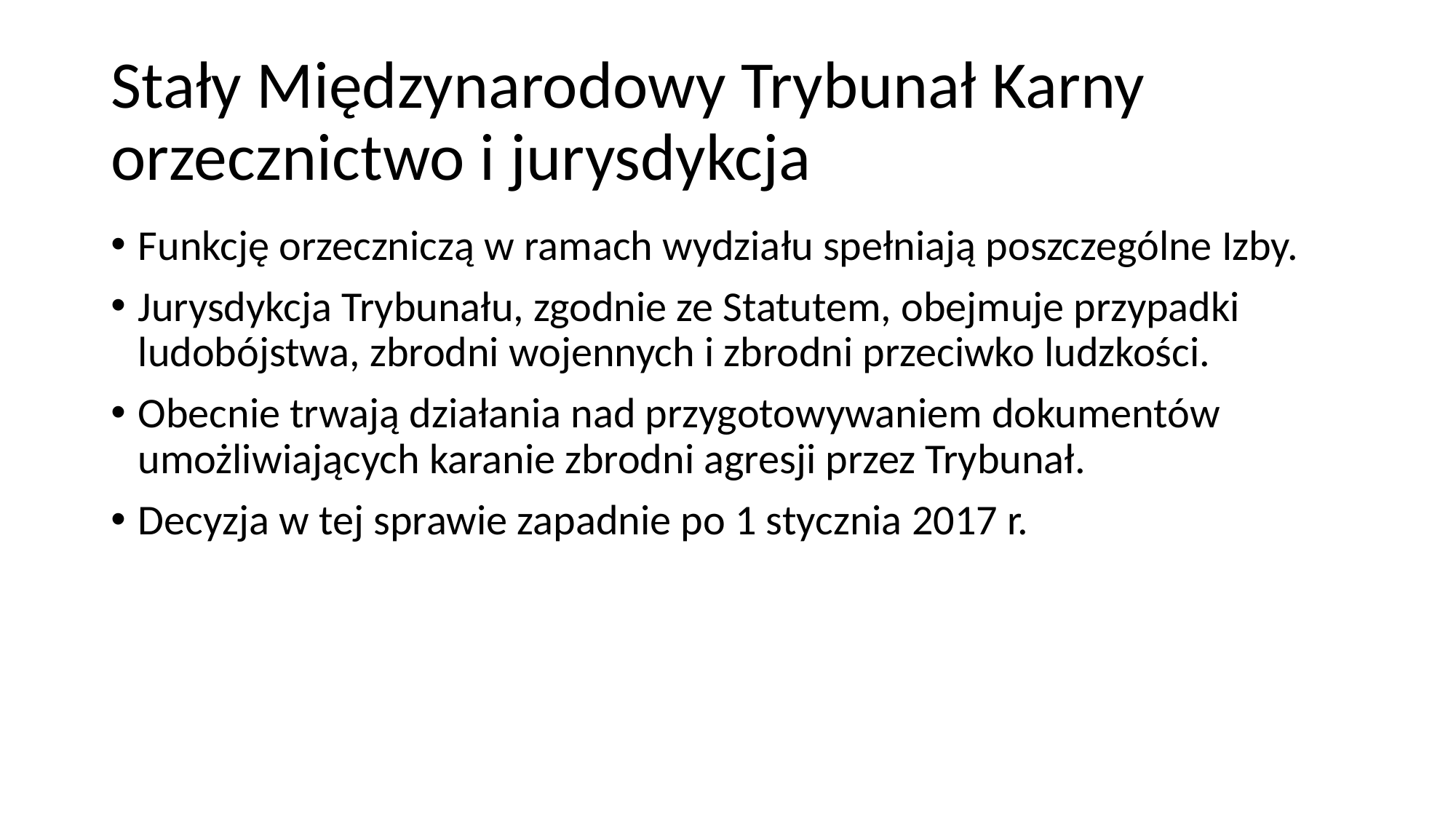

# Stały Międzynarodowy Trybunał Karny orzecznictwo i jurysdykcja
Funkcję orzeczniczą w ramach wydziału spełniają poszczególne Izby.
Jurysdykcja Trybunału, zgodnie ze Statutem, obejmuje przypadki ludobójstwa, zbrodni wojennych i zbrodni przeciwko ludzkości.
Obecnie trwają działania nad przygotowywaniem dokumentów umożliwiających karanie zbrodni agresji przez Trybunał.
Decyzja w tej sprawie zapadnie po 1 stycznia 2017 r.